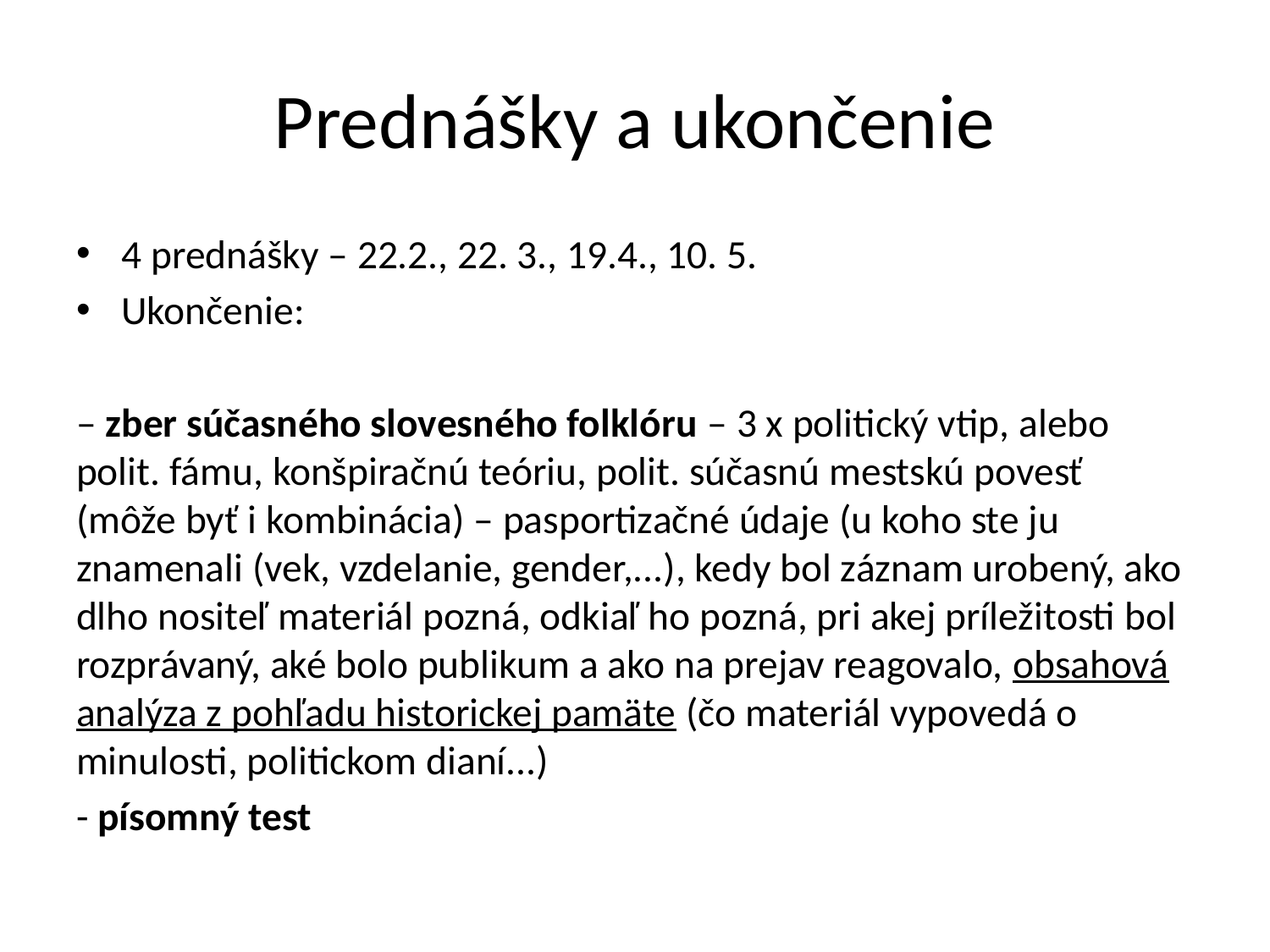

# Prednášky a ukončenie
4 prednášky – 22.2., 22. 3., 19.4., 10. 5.
Ukončenie:

– zber súčasného slovesného folklóru – 3 x politický vtip, alebo polit. fámu, konšpiračnú teóriu, polit. súčasnú mestskú povesť (môže byť i kombinácia) – pasportizačné údaje (u koho ste ju znamenali (vek, vzdelanie, gender,...), kedy bol záznam urobený, ako dlho nositeľ materiál pozná, odkiaľ ho pozná, pri akej príležitosti bol rozprávaný, aké bolo publikum a ako na prejav reagovalo, obsahová analýza z pohľadu historickej pamäte (čo materiál vypovedá o minulosti, politickom dianí...)
- písomný test